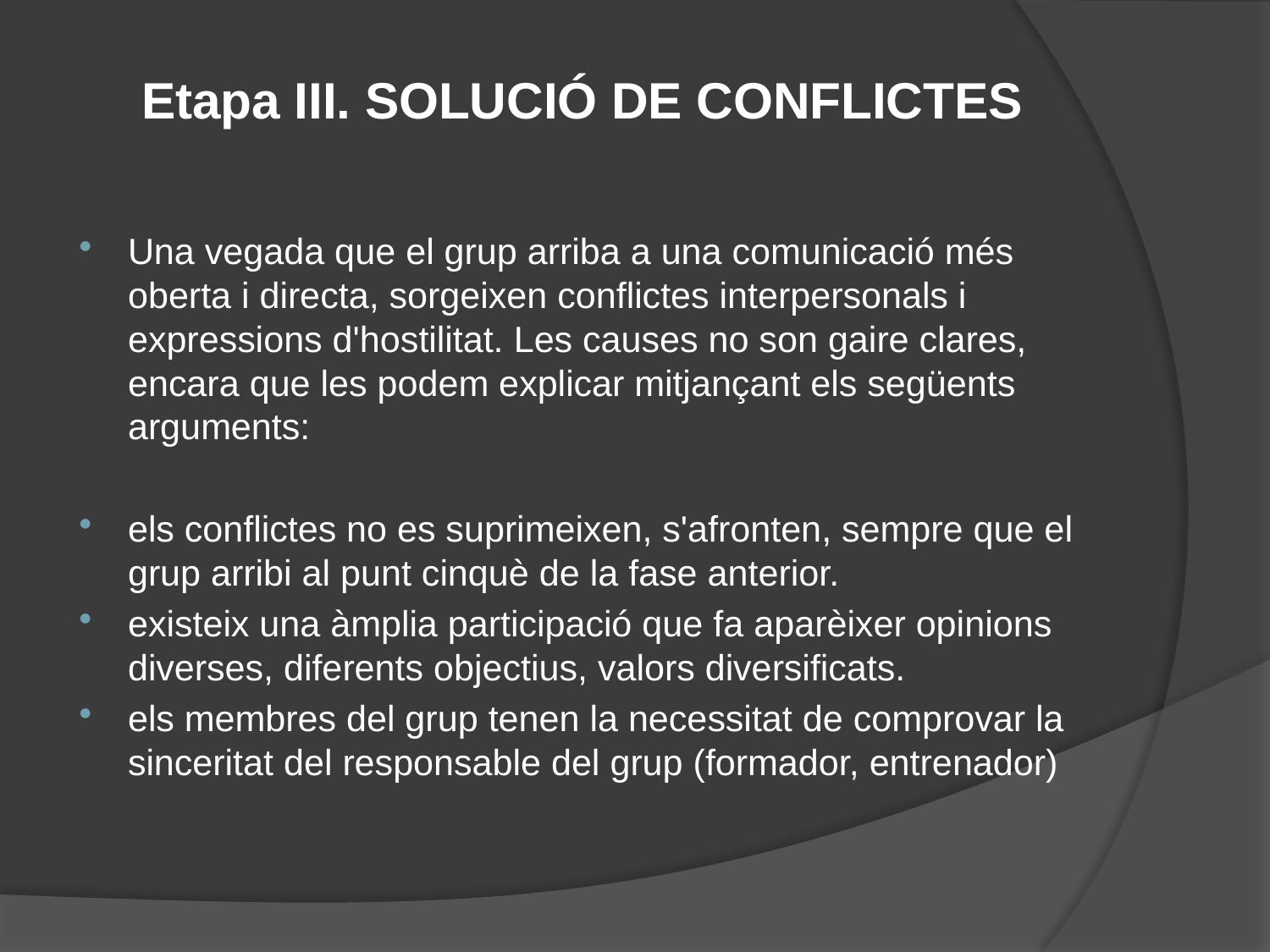

# Etapa III. SOLUCIÓ DE CONFLICTES
Una vegada que el grup arriba a una comunicació més oberta i directa, sorgeixen conflictes interpersonals i expressions d'hostilitat. Les causes no son gaire clares, encara que les podem explicar mitjançant els següents arguments:

els conflictes no es suprimeixen, s'afronten, sempre que el grup arribi al punt cinquè de la fase anterior.
existeix una àmplia participació que fa aparèixer opinions diverses, diferents objectius, valors diversificats.
els membres del grup tenen la necessitat de comprovar la sinceritat del responsable del grup (formador, entrenador)